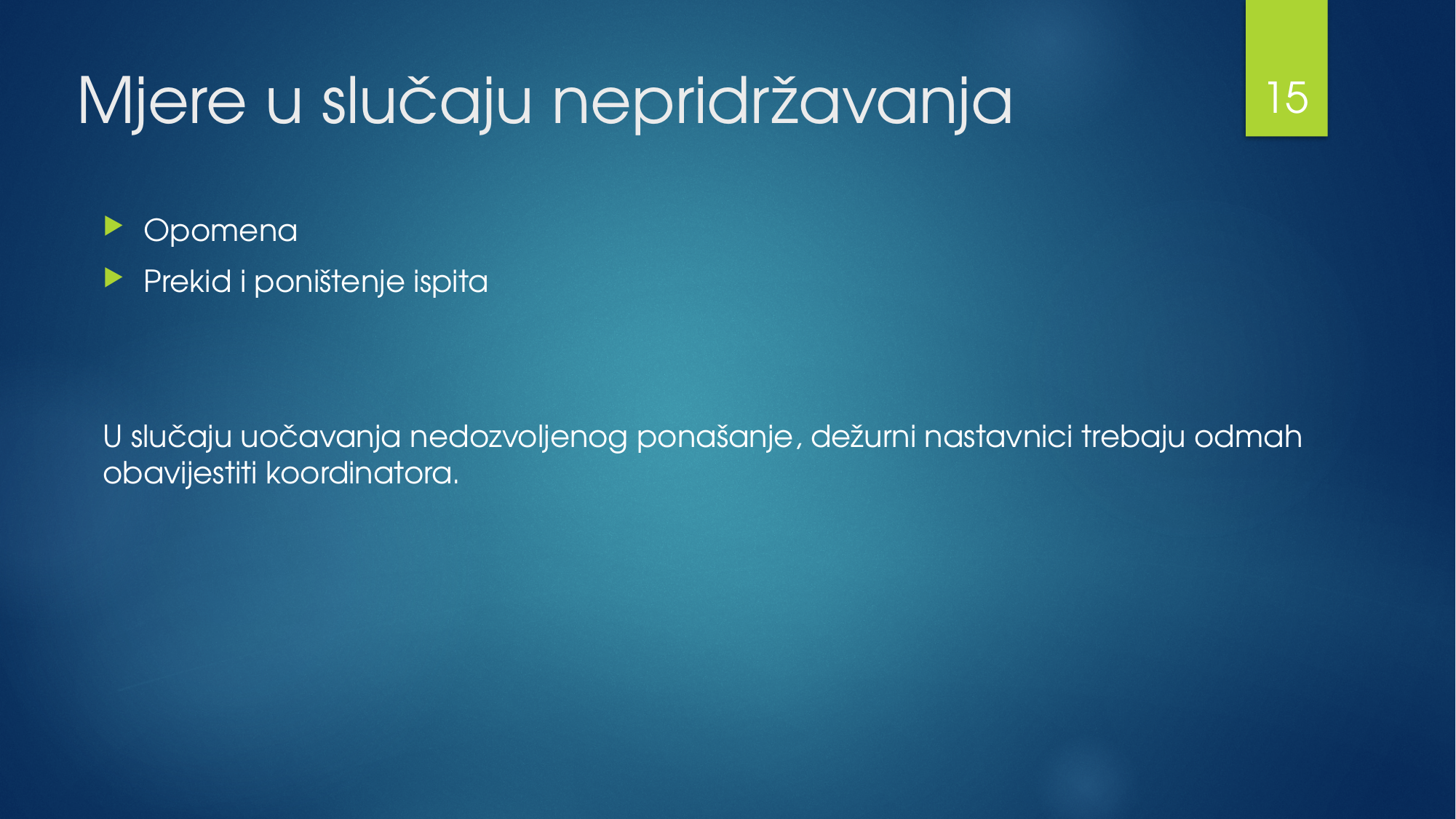

15
# Mjere u slučaju nepridržavanja
Opomena
Prekid i poništenje ispita

U slučaju uočavanja nedozvoljenog ponašanje, dežurni nastavnici trebaju odmah obavijestiti koordinatora.